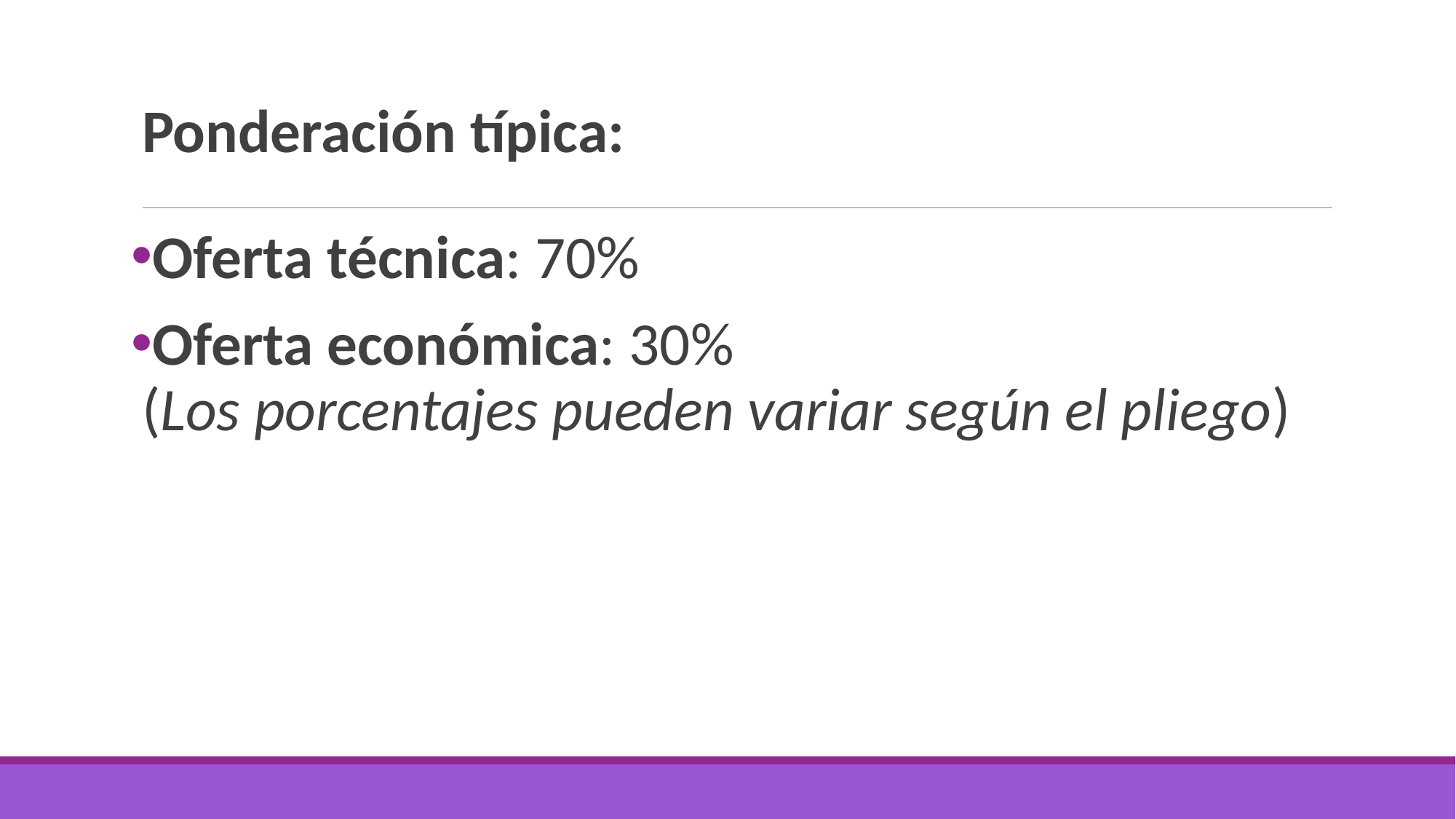

# Ponderación típica:
Oferta técnica: 70%
Oferta económica: 30%
(Los porcentajes pueden variar según el pliego)